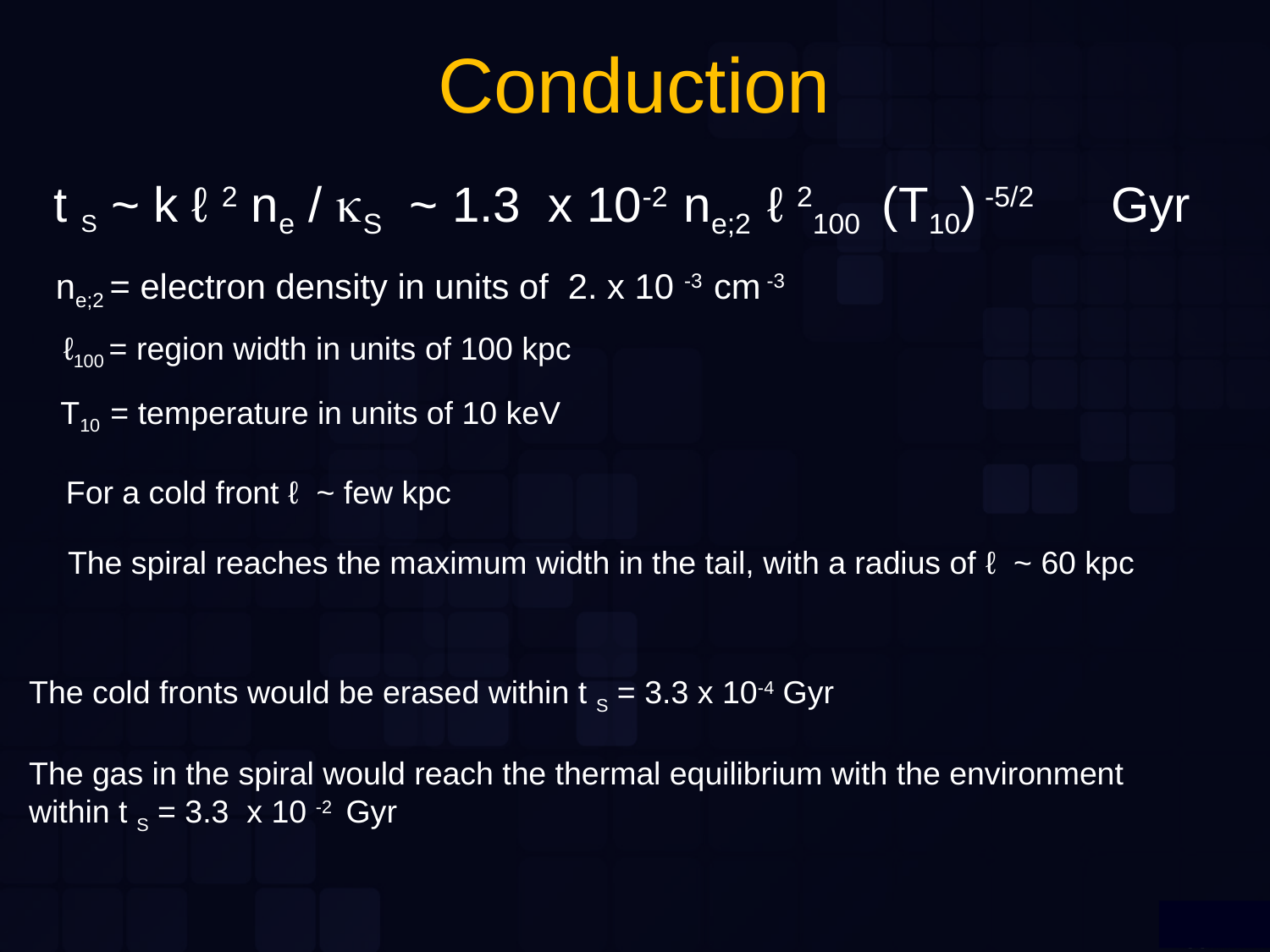

# Conduction
t S ~ k ℓ 2 ne / κS  ~ 1.3  x 10-2  ne;2  ℓ 2100  (T10) -5/2      Gyr
ne;2 = electron density in units of  2. x 10 -3  cm -3
ℓ100 = region width in units of 100 kpc
T10  = temperature in units of 10 keV
For a cold front ℓ  ~ few kpc
The spiral reaches the maximum width in the tail, with a radius of ℓ  ~ 60 kpc
The cold fronts would be erased within t S = 3.3 x 10-4 Gyr

The gas in the spiral would reach the thermal equilibrium with the environment         within t S = 3.3  x 10 -2  Gyr